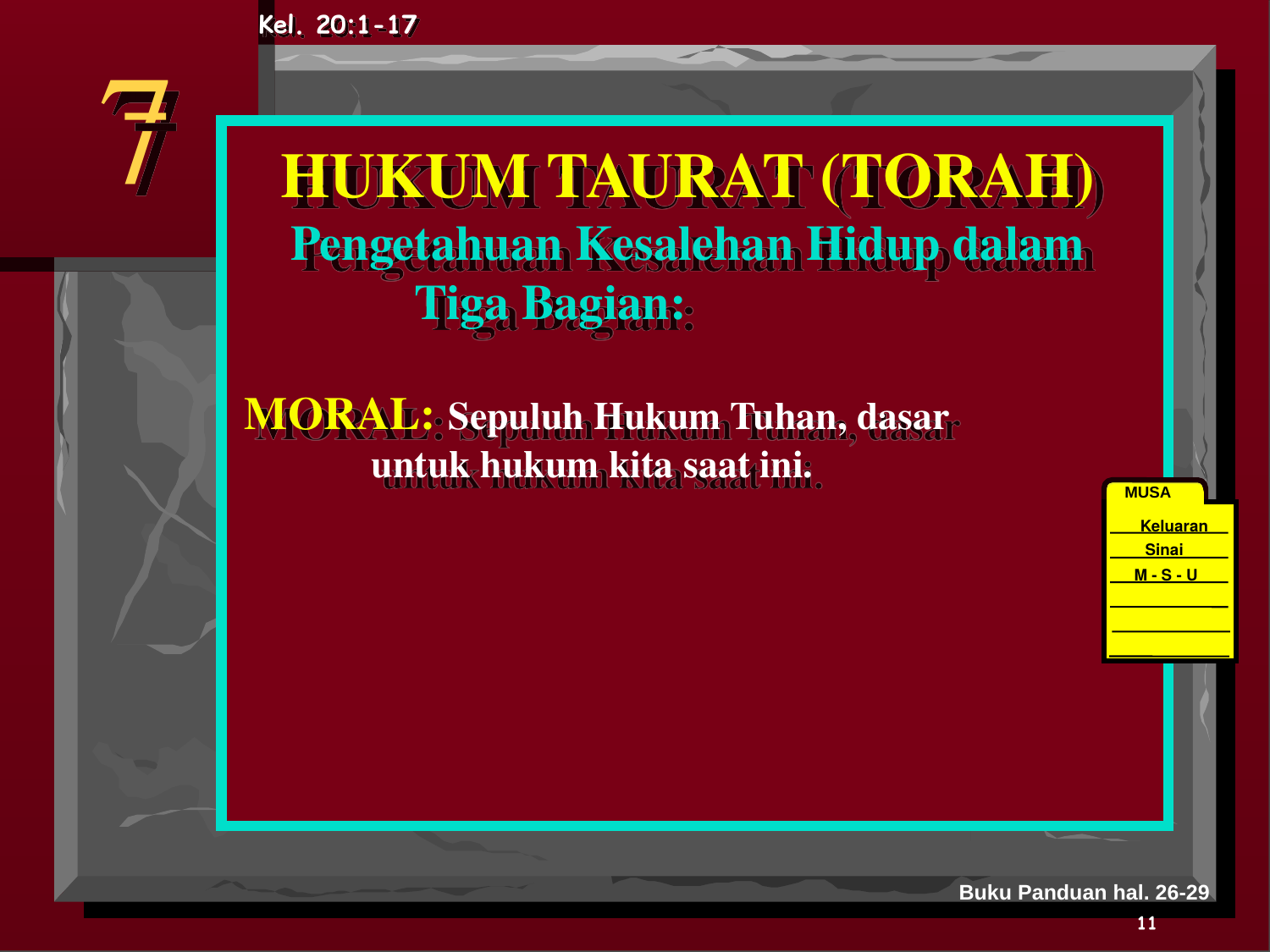

Kel. 20:1-17

7

HUKUM TAURAT (TORAH)
Pengetahuan Kesalehan Hidup dalam Tiga Bagian:

MORAL: Sepuluh Hukum Tuhan, dasar          	untuk hukum kita saat ini.

MUSA

Keluaran

Sinai

M - S - U

40

Buku Panduan hal. 26-29
11